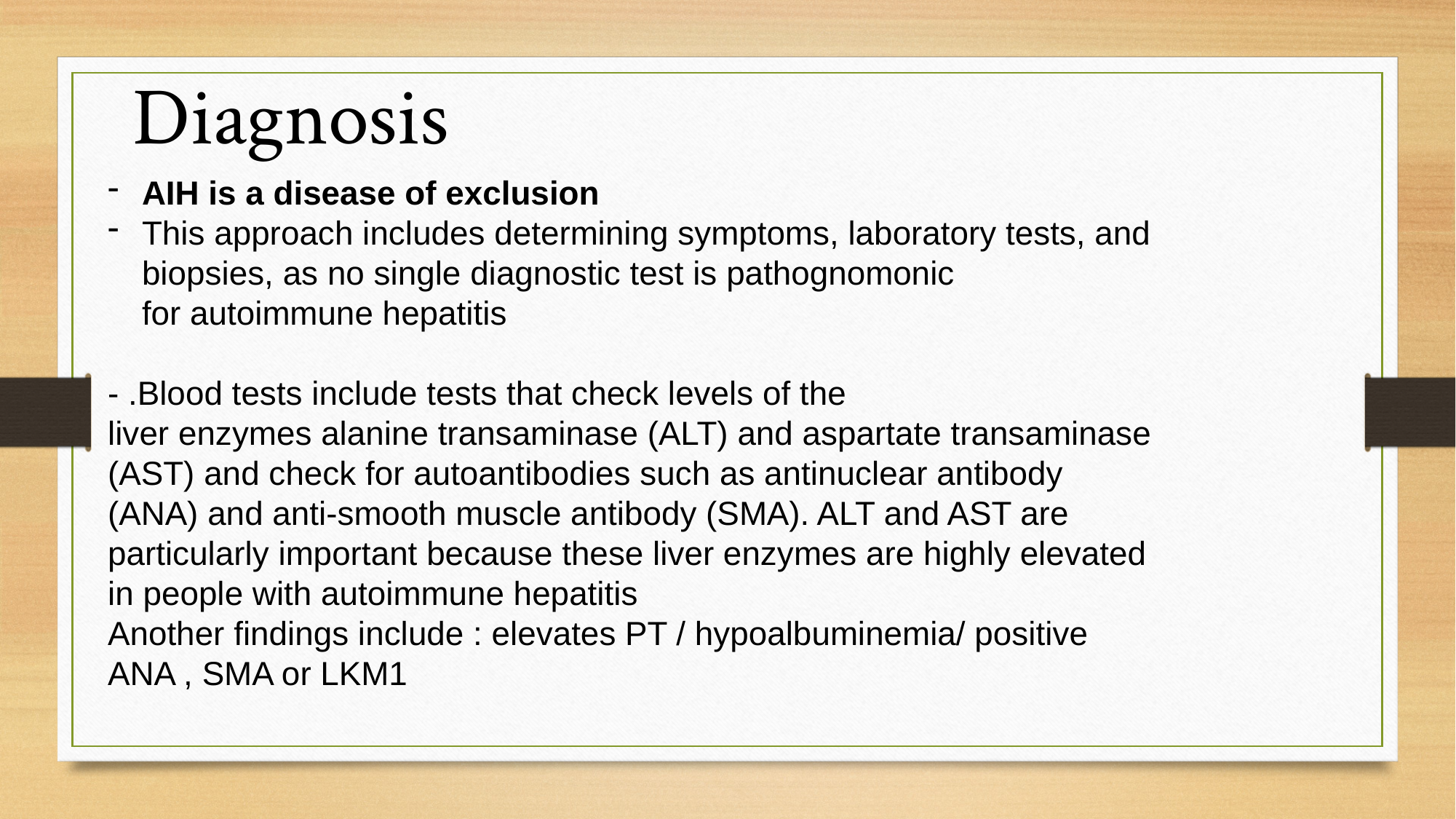

Diagnosis
AIH is a disease of exclusion
This approach includes determining symptoms, laboratory tests, and biopsies, as no single diagnostic test is pathognomonic for autoimmune hepatitis

- .Blood tests include tests that check levels of the liver enzymes alanine transaminase (ALT) and aspartate transaminase (AST) and check for autoantibodies such as antinuclear antibody (ANA) and anti-smooth muscle antibody (SMA). ALT and AST are particularly important because these liver enzymes are highly elevated in people with autoimmune hepatitis
Another findings include : elevates PT / hypoalbuminemia/ positive ANA , SMA or LKM1